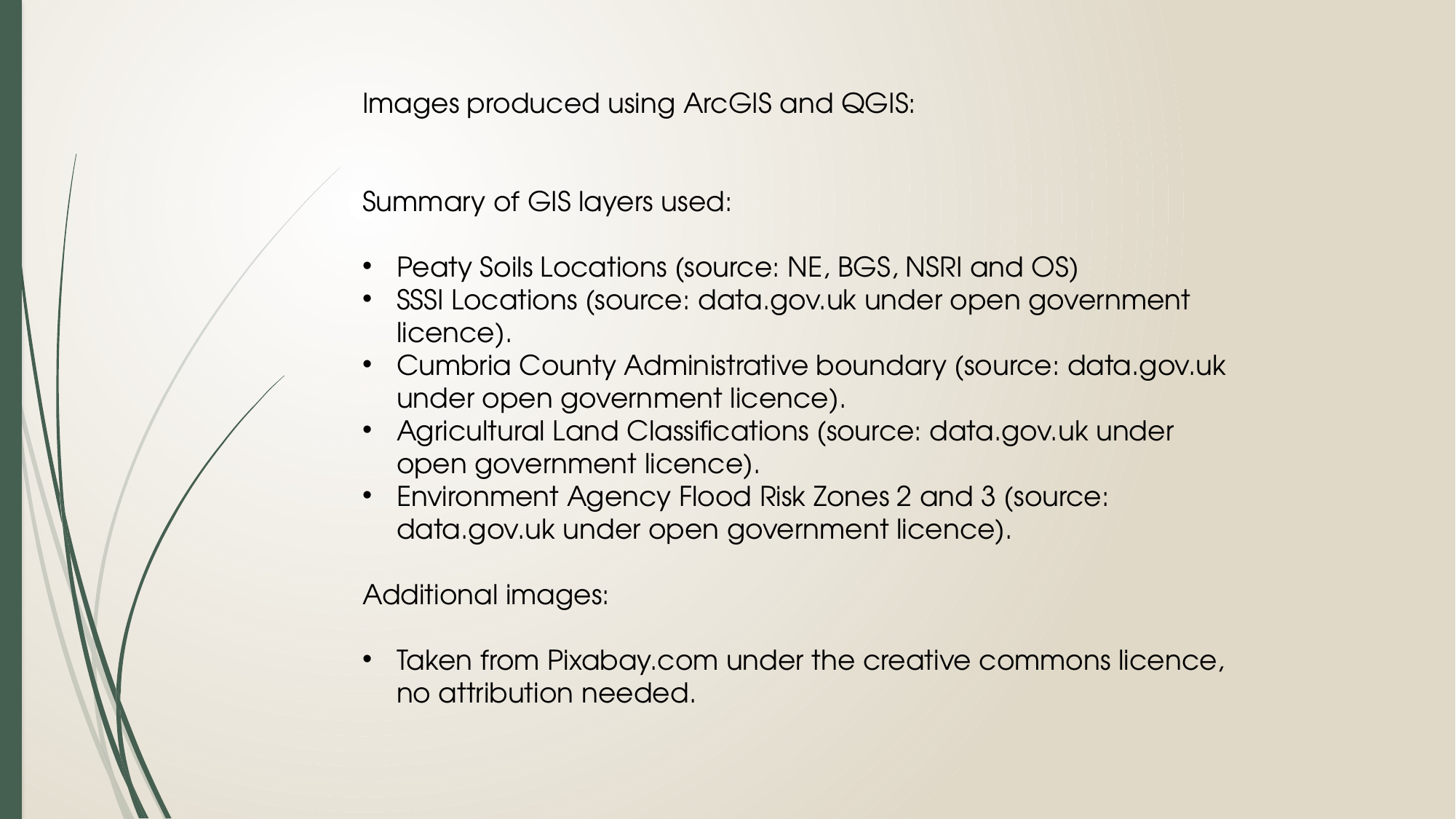

Images produced using ArcGIS and QGIS:

Summary of GIS layers used:

Peaty Soils Locations (source: NE, BGS, NSRI and OS)
SSSI Locations (source: data.gov.uk under open government licence).
Cumbria County Administrative boundary (source: data.gov.uk under open government licence).
Agricultural Land Classifications (source: data.gov.uk under open government licence).
Environment Agency Flood Risk Zones 2 and 3 (source: data.gov.uk under open government licence).

Additional images:

Taken from Pixabay.com under the creative commons licence, no attribution needed.